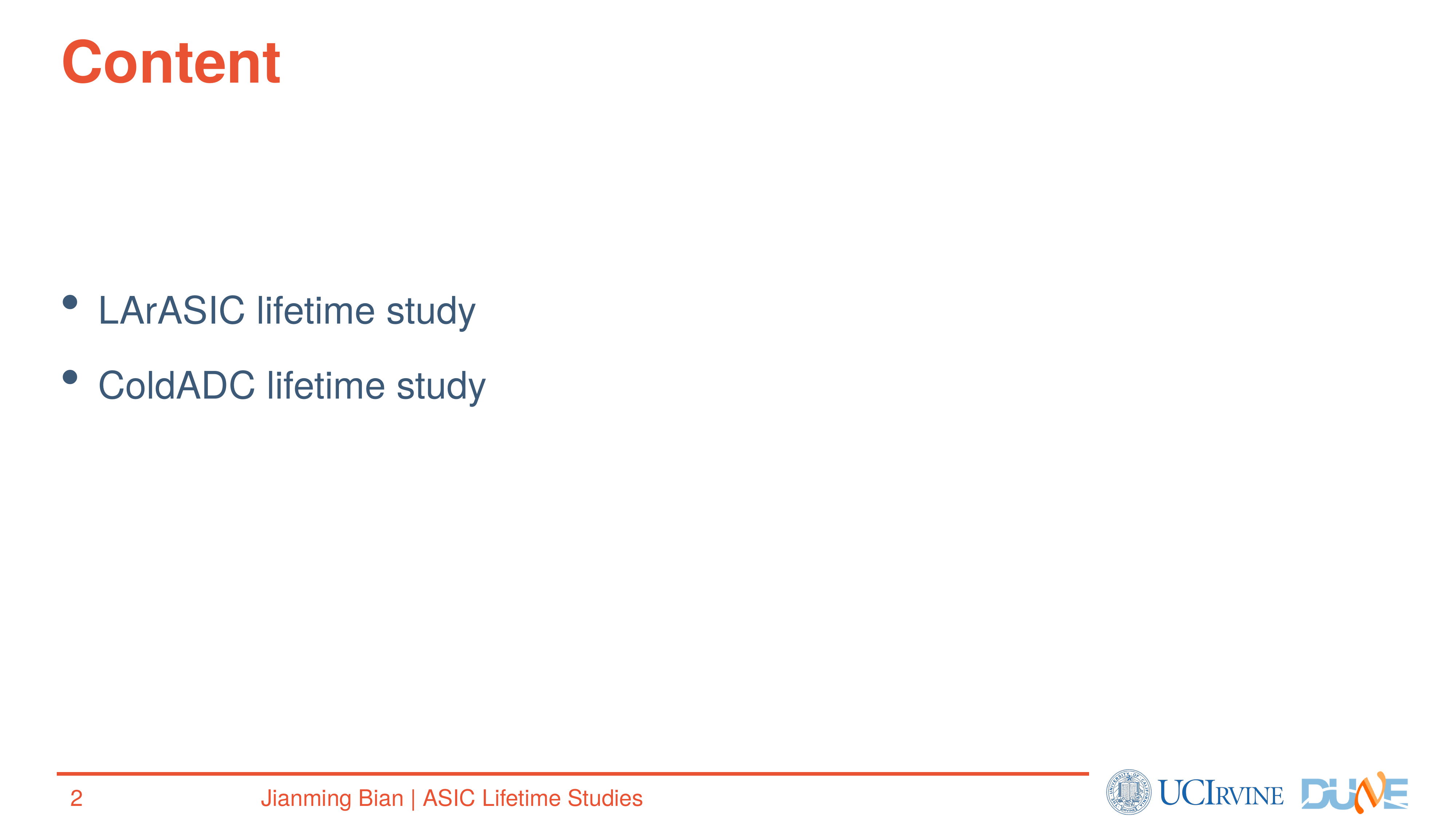

# Content
LArASIC lifetime study
ColdADC lifetime study
2